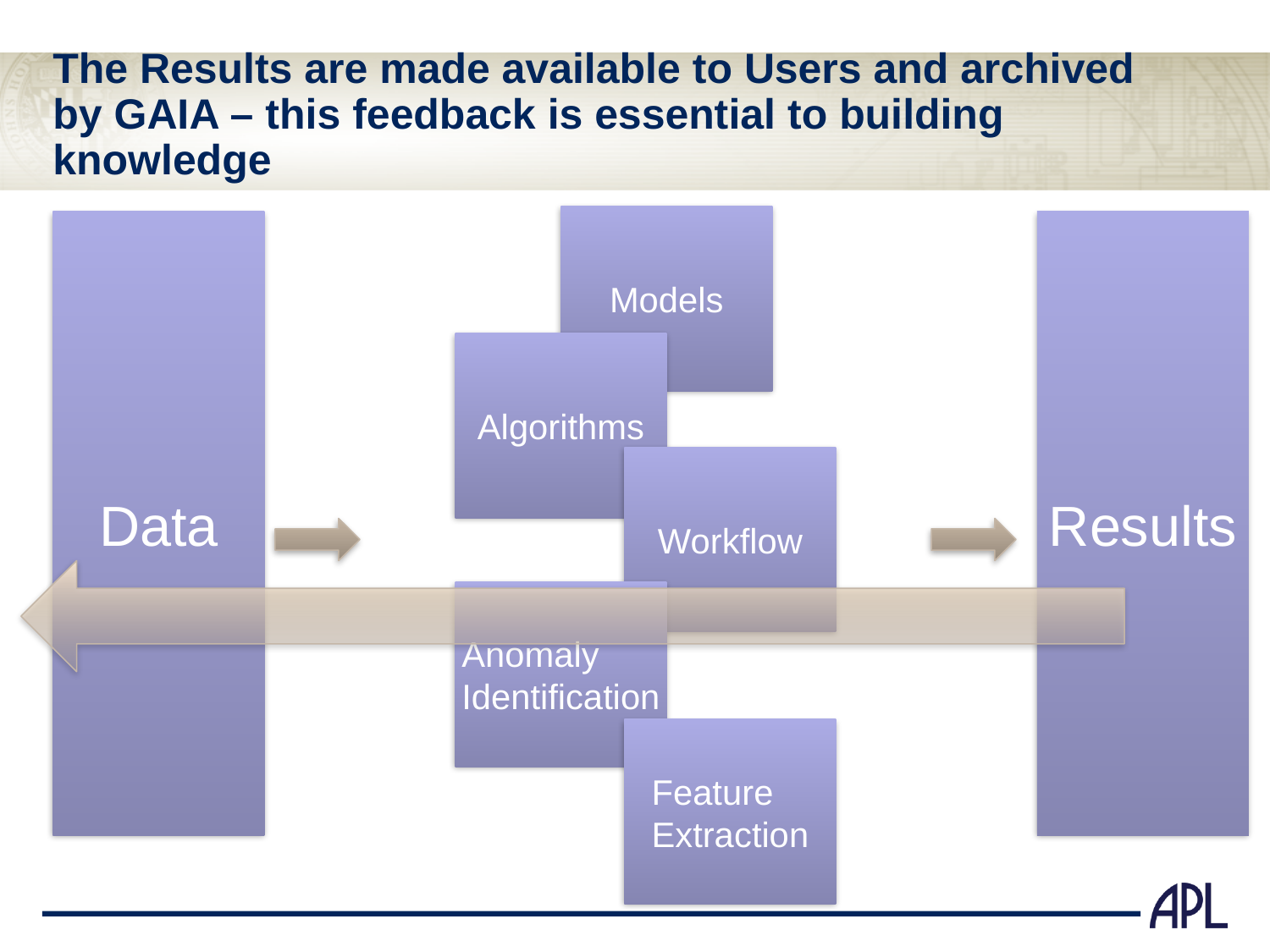

# The Results are made available to Users and archived by GAIA – this feedback is essential to building knowledge
Models
Data
Results
Algorithms
Workflow

Anomaly Identification
Feature Extraction